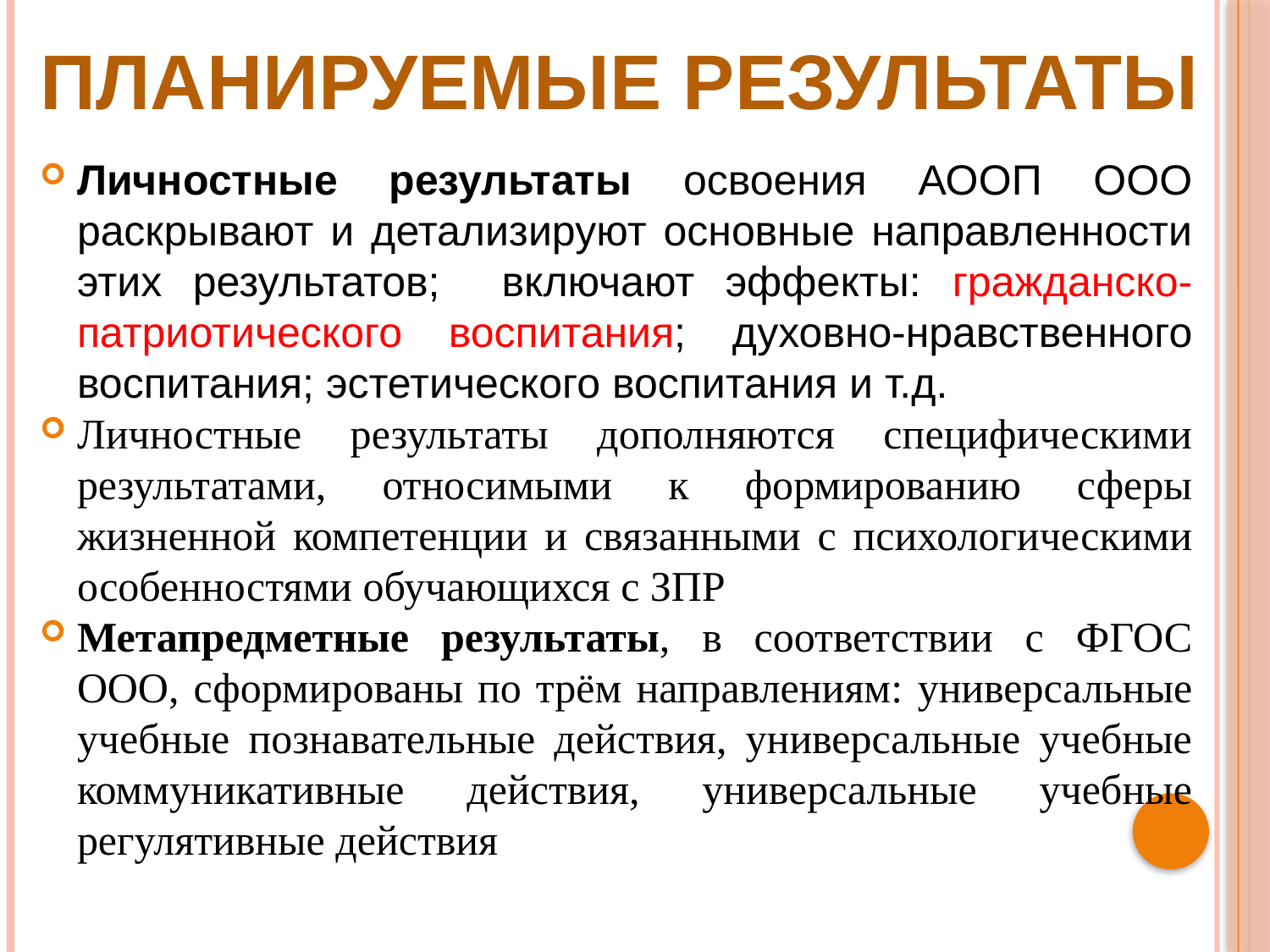

# Планируемые результаты
Личностные результаты освоения АООП ООО раскрывают и детализируют основные направленности этих результатов;  включают эффекты: гражданско-патриотического воспитания; духовно-нравственного воспитания; эстетического воспитания и т.д.
Личностные результаты дополняются специфическими результатами, относимыми к формированию сферы жизненной компетенции и связанными с психологическими особенностями обучающихся с ЗПР
Метапредметные результаты, в соответствии с ФГОС ООО, сформированы по трём направлениям: универсальные учебные познавательные действия, универсальные учебные коммуникативные действия, универсальные учебные регулятивные действия